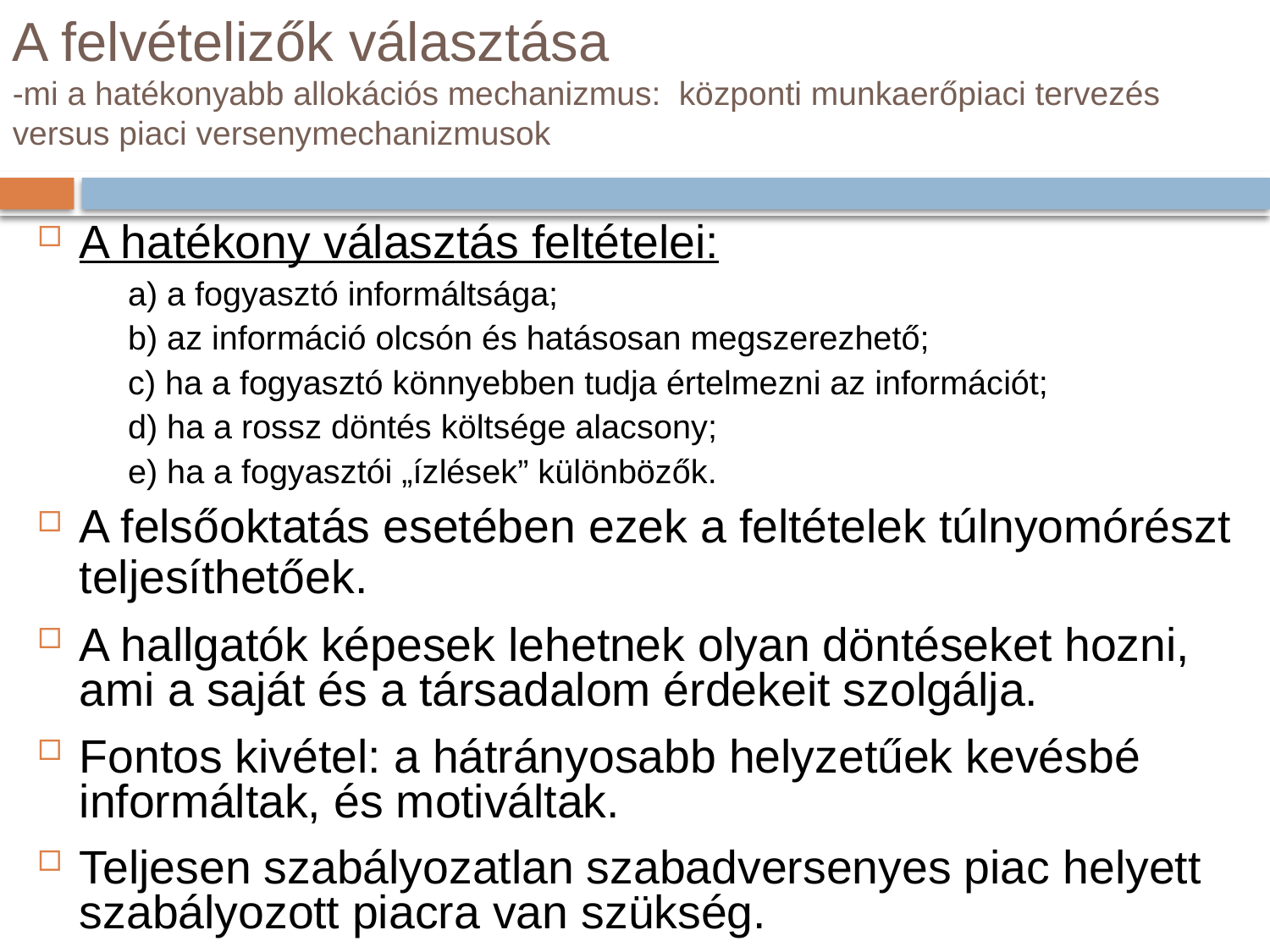

# A felvételizők választása -mi a hatékonyabb allokációs mechanizmus:  központi munkaerőpiaci tervezés versus piaci versenymechanizmusok
A hatékony választás feltételei:
a) a fogyasztó informáltsága;
b) az információ olcsón és hatásosan megszerezhető;
c) ha a fogyasztó könnyebben tudja értelmezni az információt;
d) ha a rossz döntés költsége alacsony;
e) ha a fogyasztói „ízlések” különbözők.
A felsőoktatás esetében ezek a feltételek túlnyomórészt teljesíthetőek.
A hallgatók képesek lehetnek olyan döntéseket hozni, ami a saját és a társadalom érdekeit szolgálja.
Fontos kivétel: a hátrányosabb helyzetűek kevésbé informáltak, és motiváltak.
Teljesen szabályozatlan szabadversenyes piac helyett szabályozott piacra van szükség.